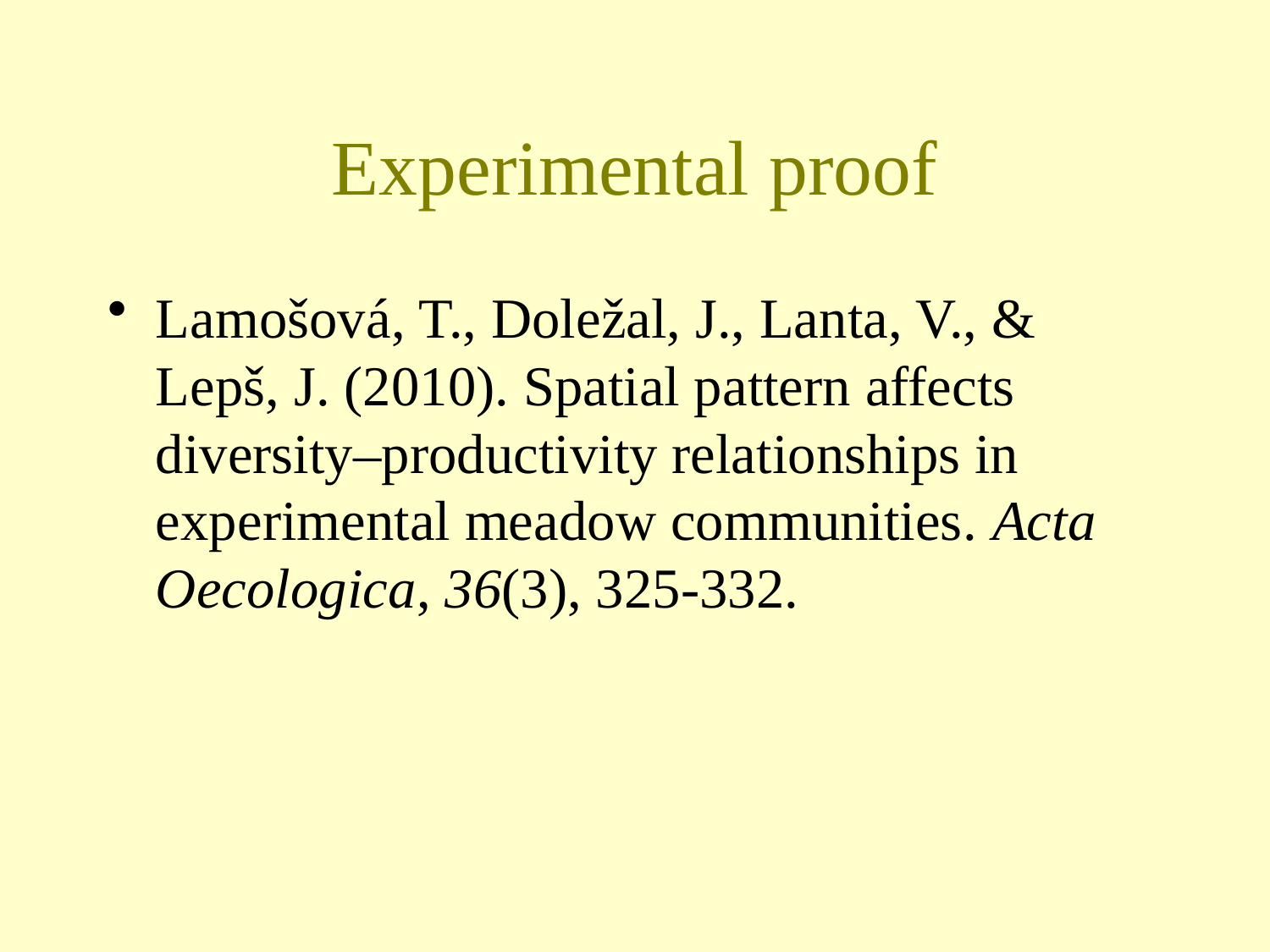

# Experimental proof
Lamošová, T., Doležal, J., Lanta, V., & Lepš, J. (2010). Spatial pattern affects diversity–productivity relationships in experimental meadow communities. Acta Oecologica, 36(3), 325-332.